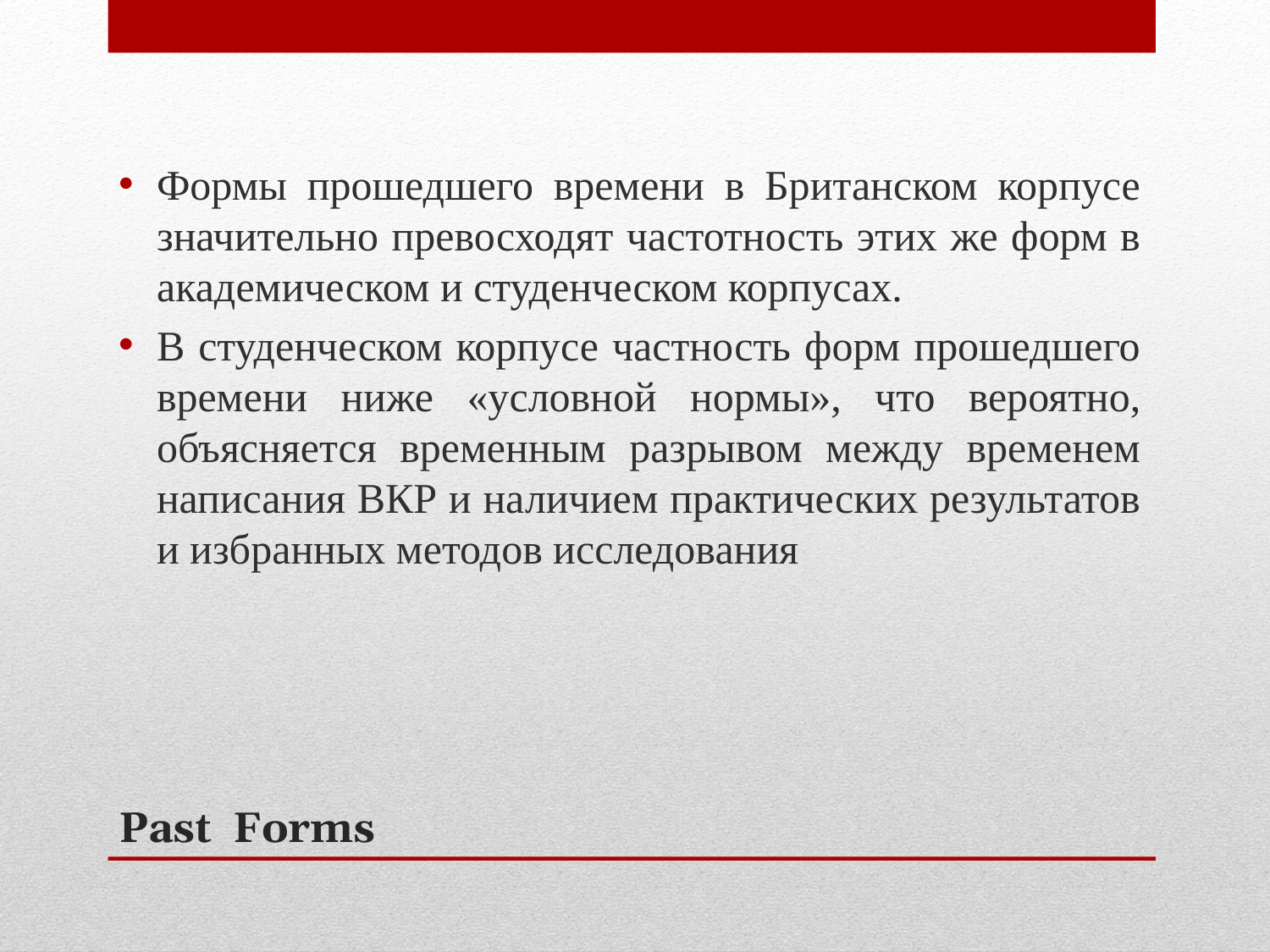

Формы прошедшего времени в Британском корпусе значительно превосходят частотность этих же форм в академическом и студенческом корпусах.
В студенческом корпусе частность форм прошедшего времени ниже «условной нормы», что вероятно, объясняется временным разрывом между временем написания ВКР и наличием практических результатов и избранных методов исследования
# Past  Forms